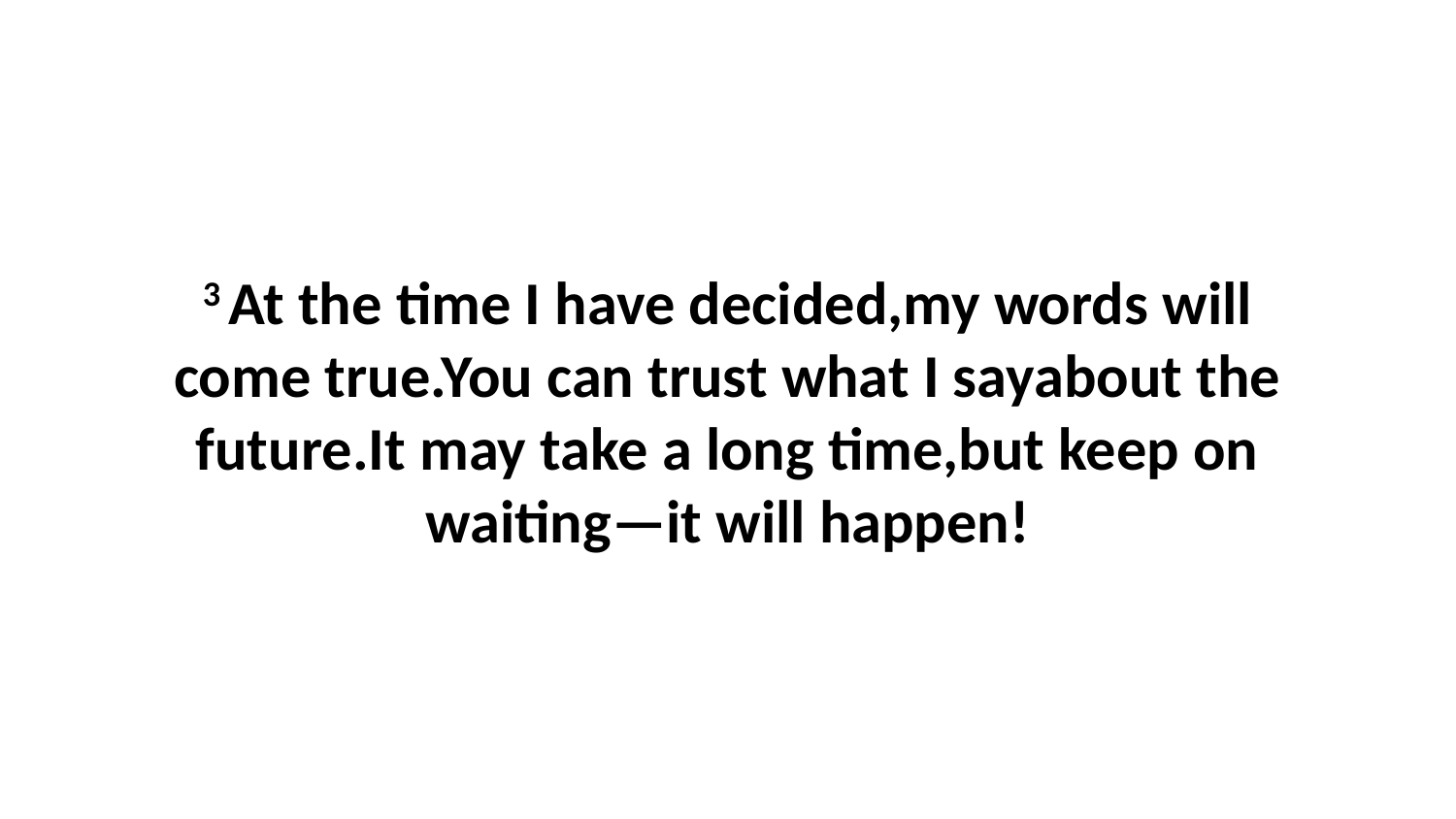

3 At the time I have decided,my words will come true.You can trust what I sayabout the future.It may take a long time,but keep on waiting—it will happen!